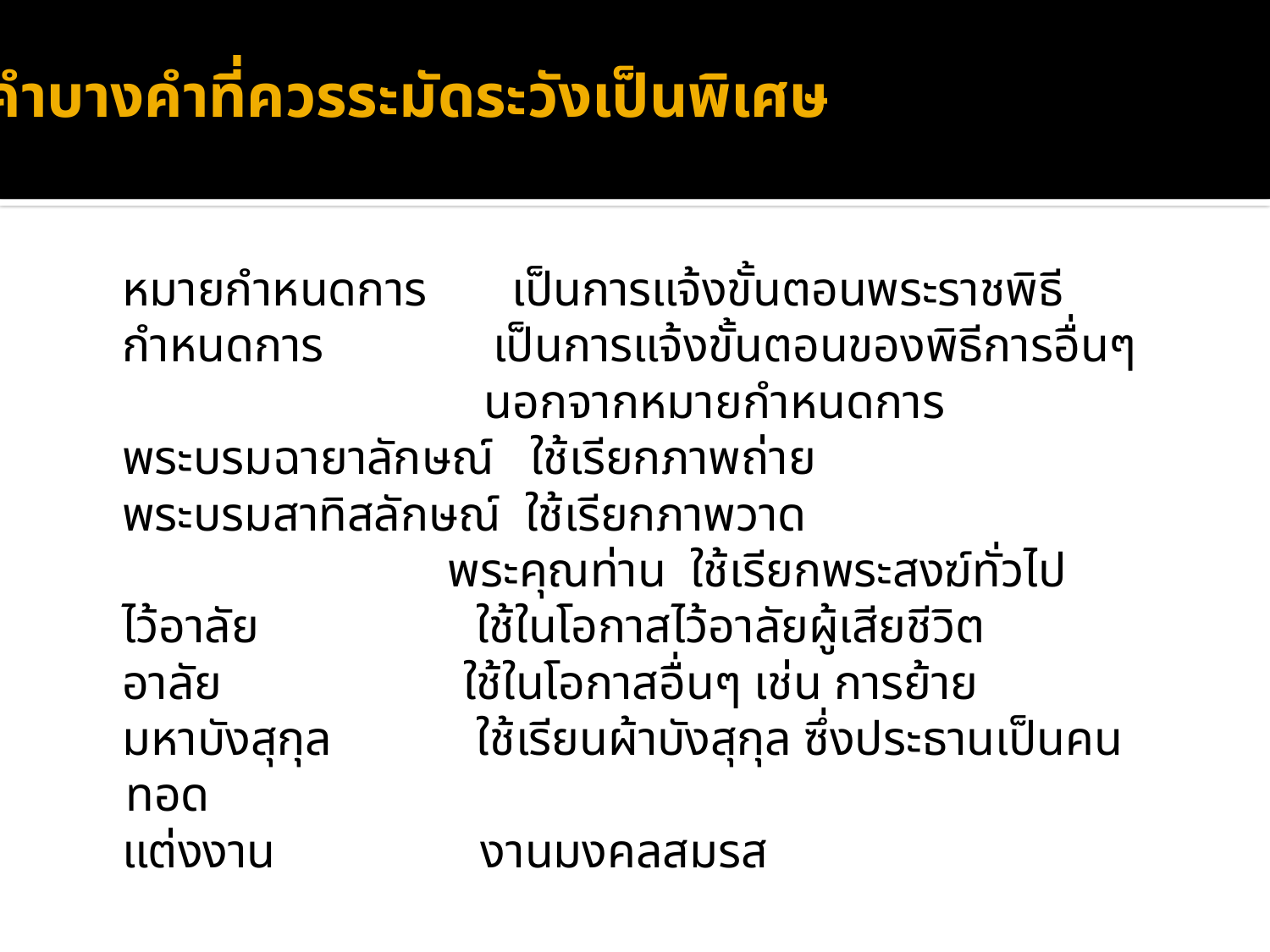

# คำบางคำที่ควรระมัดระวังเป็นพิเศษ
   หมายกำหนดการ       เป็นการแจ้งขั้นตอนพระราชพิธี
   กำหนดการ              เป็นการแจ้งขั้นตอนของพิธีการอื่นๆ
                                 นอกจากหมายกำหนดการ
   พระบรมฉายาลักษณ์   ใช้เรียกภาพถ่าย
   พระบรมสาทิสลักษณ์  ใช้เรียกภาพวาด
                              พระคุณท่าน  ใช้เรียกพระสงฆ์ทั่วไป
   ไว้อาลัย                  ใช้ในโอกาสไว้อาลัยผู้เสียชีวิต
   อาลัย                    ใช้ในโอกาสอื่นๆ เช่น การย้าย
   มหาบังสุกุล            ใช้เรียนผ้าบังสุกุล ซึ่งประธานเป็นคนทอด
   แต่งงาน                 งานมงคลสมรส